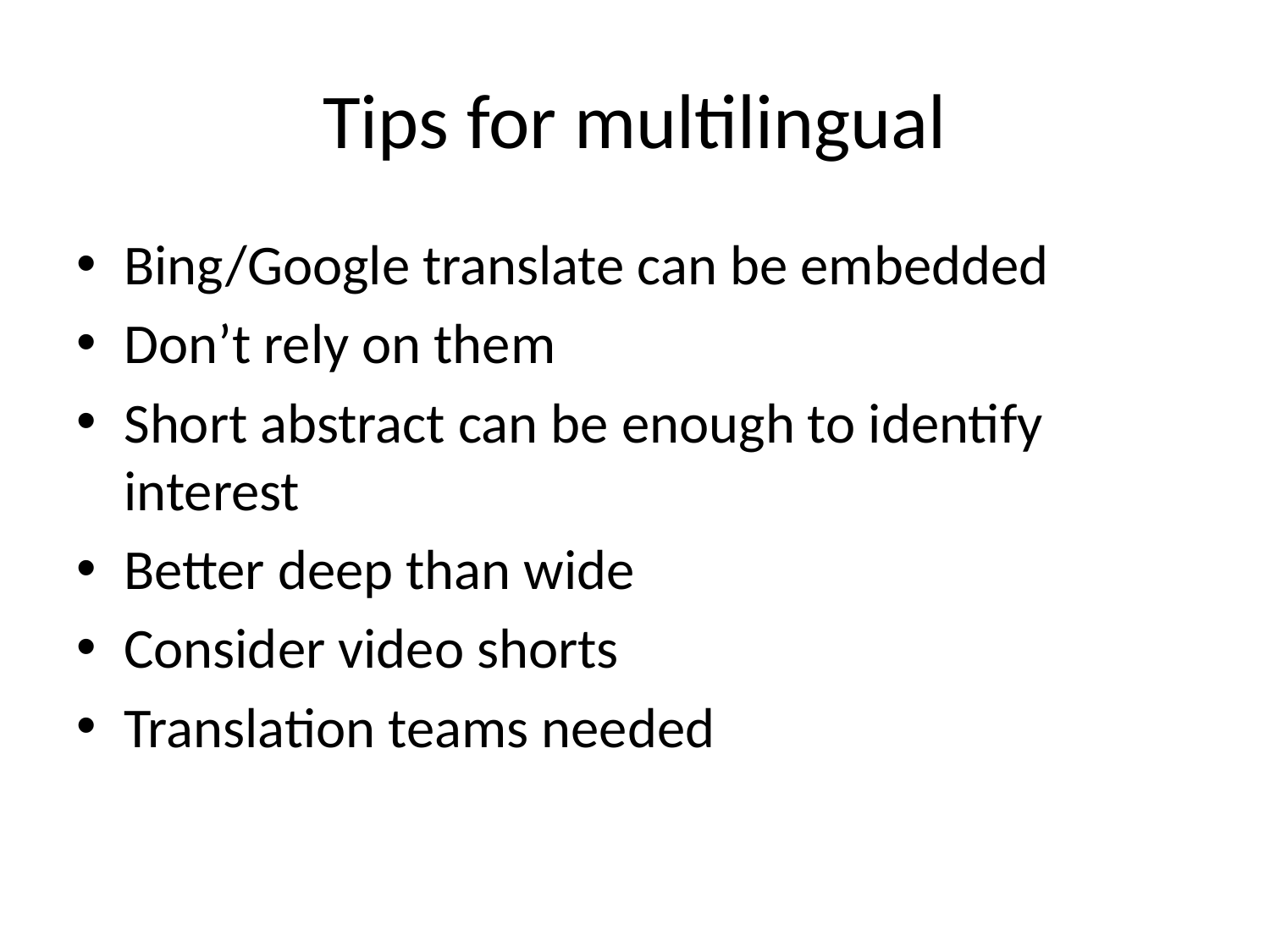

# Tips for multilingual
Bing/Google translate can be embedded
Don’t rely on them
Short abstract can be enough to identify interest
Better deep than wide
Consider video shorts
Translation teams needed